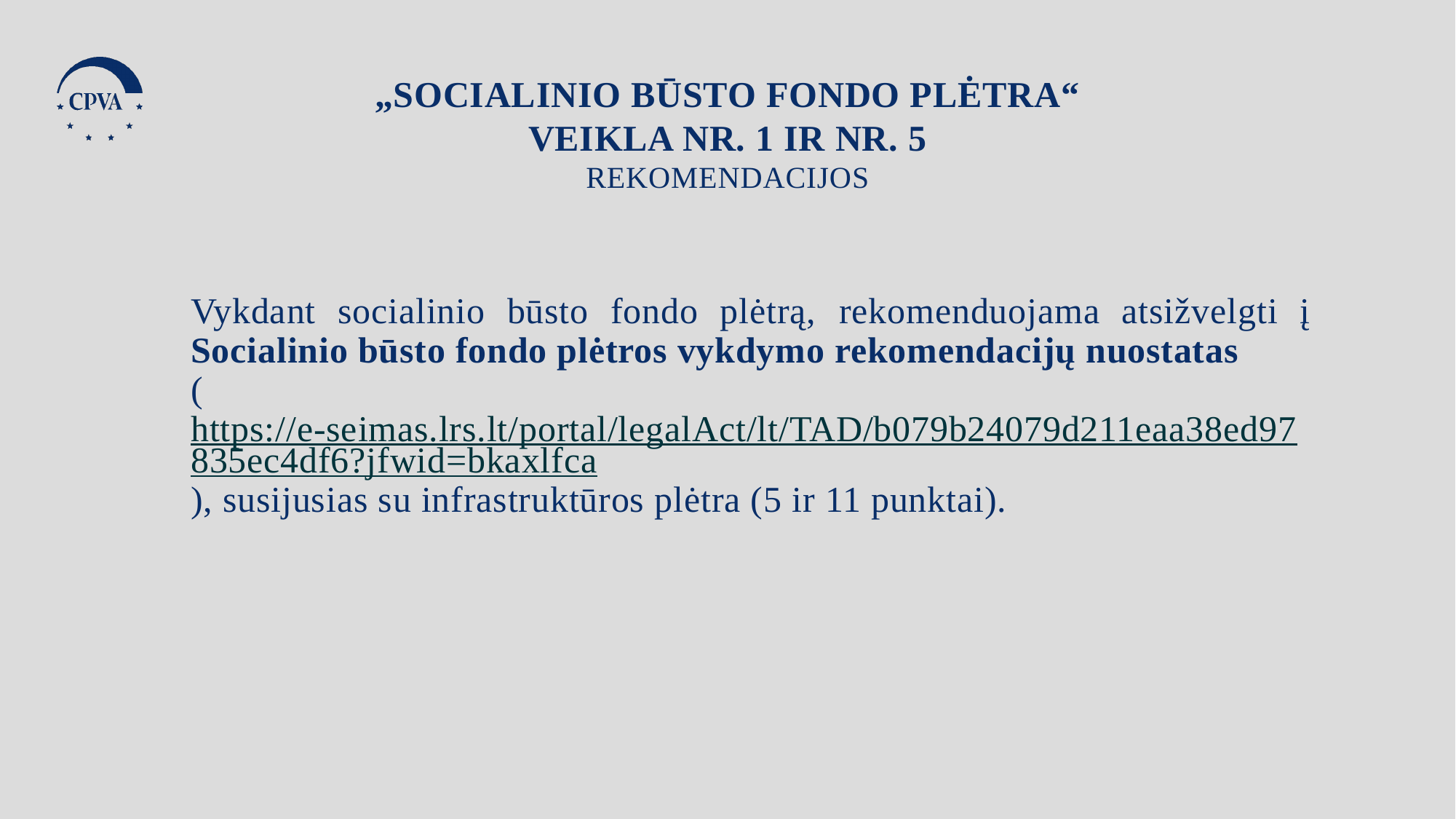

„Socialinio būsto fondo plėtra“ veikla Nr. 1 ir Nr. 5
REKOMENDACIJOS
Vykdant socialinio būsto fondo plėtrą, rekomenduojama atsižvelgti į Socialinio būsto fondo plėtros vykdymo rekomendacijų nuostatas
(https://e-seimas.lrs.lt/portal/legalAct/lt/TAD/b079b24079d211eaa38ed97835ec4df6?jfwid=bkaxlfca), susijusias su infrastruktūros plėtra (5 ir 11 punktai).